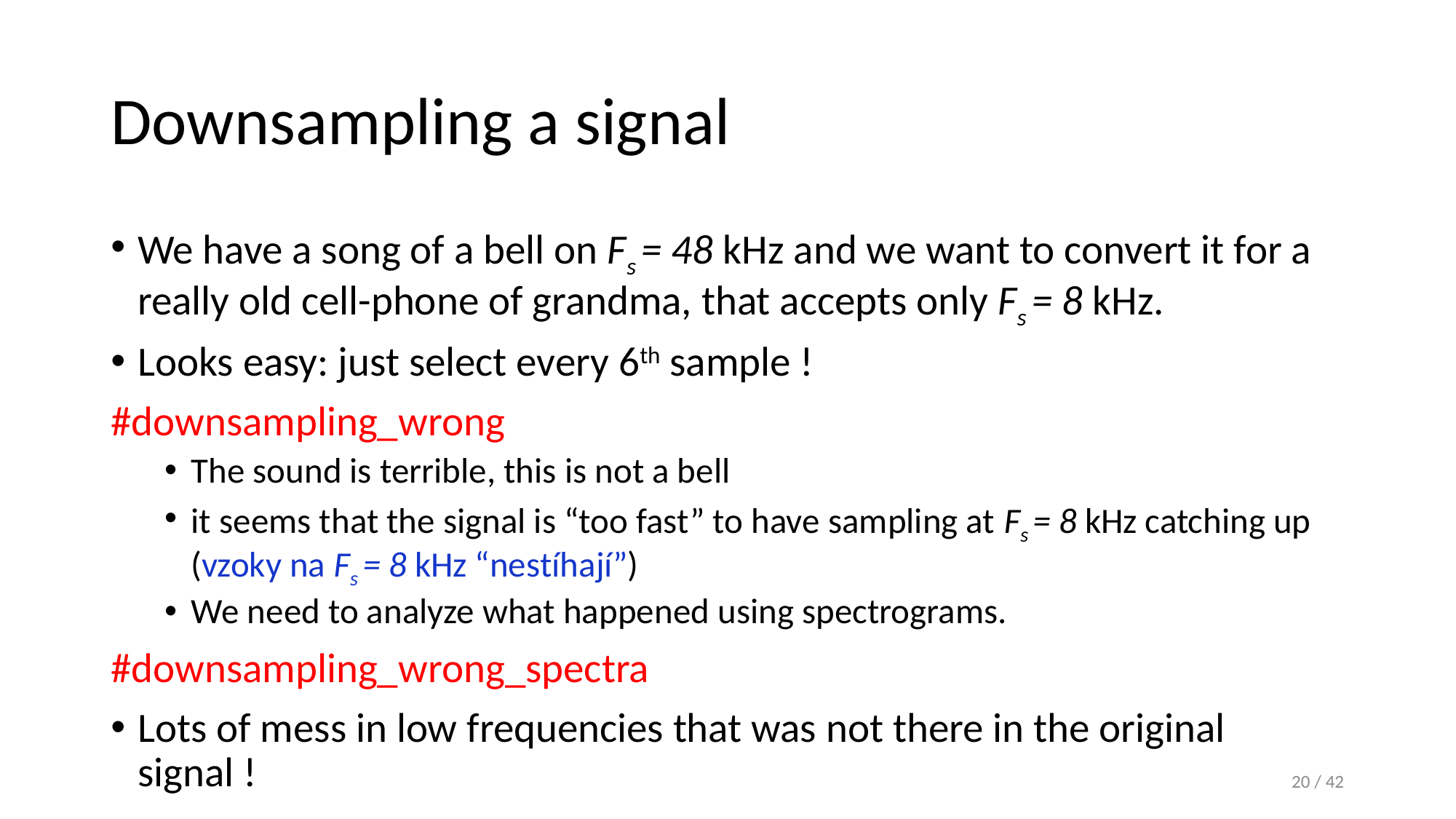

# Downsampling a signal
We have a song of a bell on Fs = 48 kHz and we want to convert it for a really old cell-phone of grandma, that accepts only Fs = 8 kHz.
Looks easy: just select every 6th sample !
#downsampling_wrong
The sound is terrible, this is not a bell
it seems that the signal is “too fast” to have sampling at Fs = 8 kHz catching up (vzoky na Fs = 8 kHz “nestíhají”)
We need to analyze what happened using spectrograms.
#downsampling_wrong_spectra
Lots of mess in low frequencies that was not there in the original signal !
20 / 42